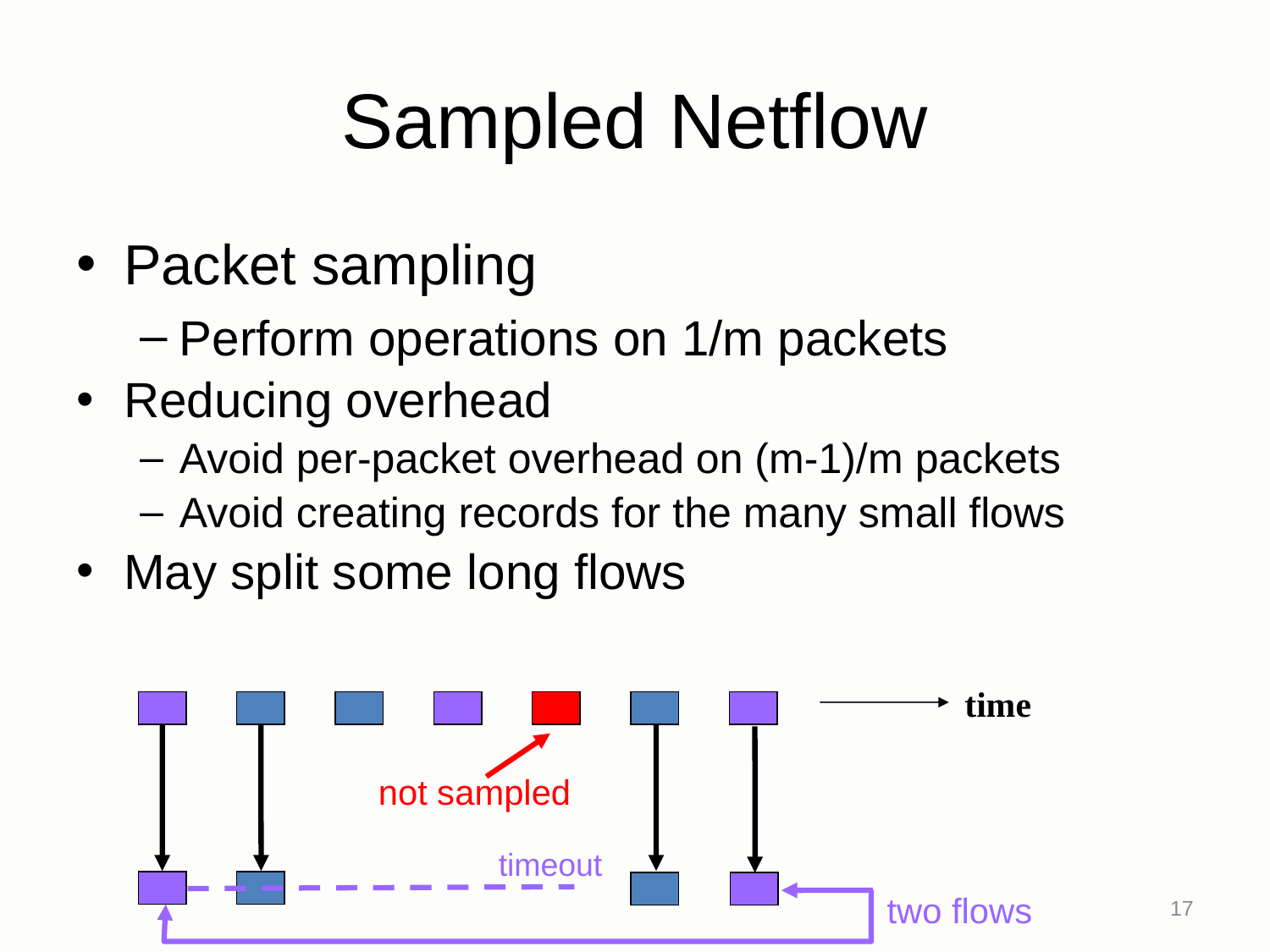

# Sampled Netflow
Packet sampling
Perform operations on 1/m packets
Reducing overhead
Avoid per-packet overhead on (m-1)/m packets
Avoid creating records for the many small flows
May split some long flows

time

not sampled
timeout

two flows
17